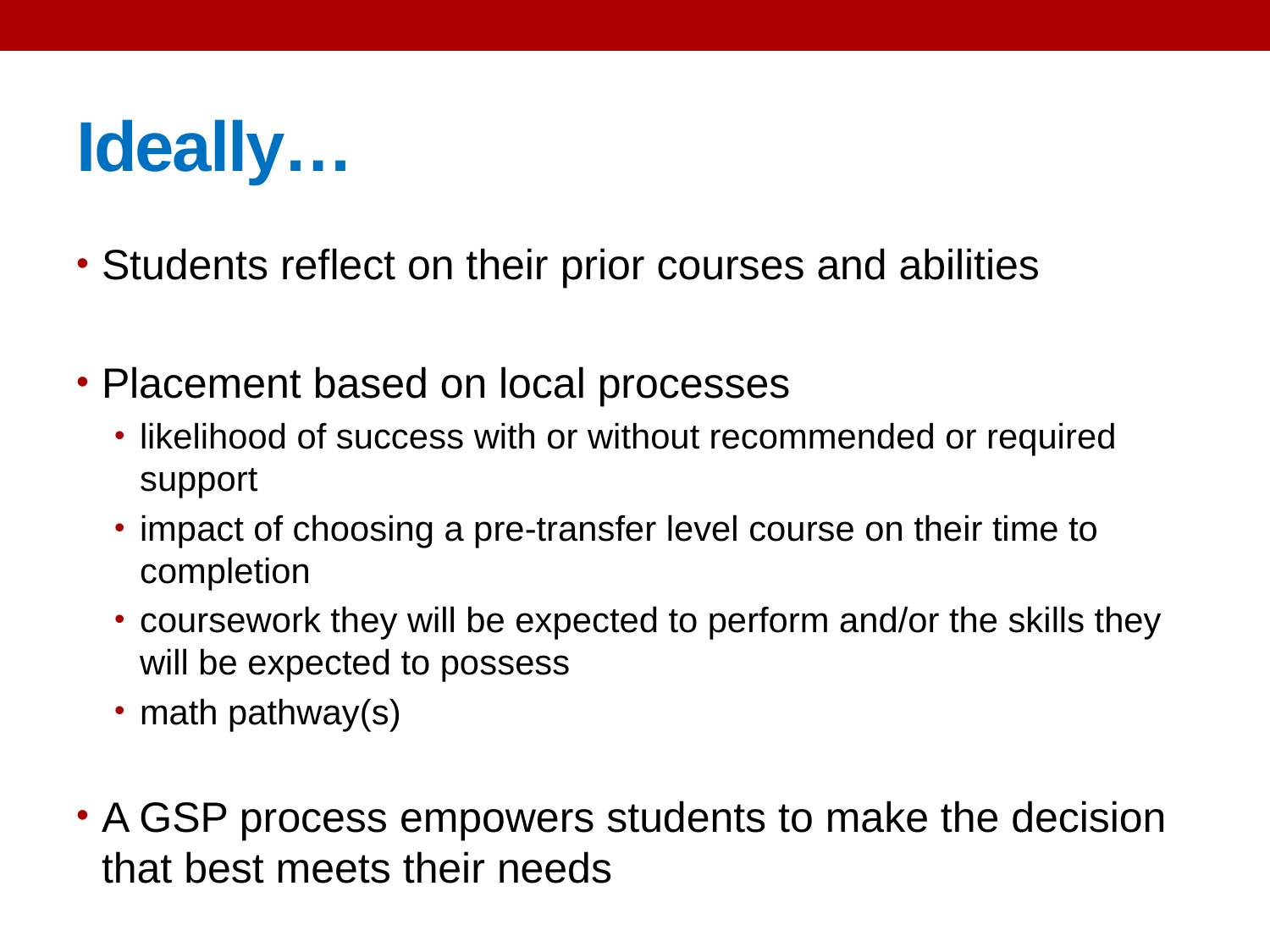

# Ideally…
Students reflect on their prior courses and abilities

Placement based on local processes
likelihood of success with or without recommended or required support
impact of choosing a pre-transfer level course on their time to completion
coursework they will be expected to perform and/or the skills they will be expected to possess
math pathway(s)

A GSP process empowers students to make the decision that best meets their needs